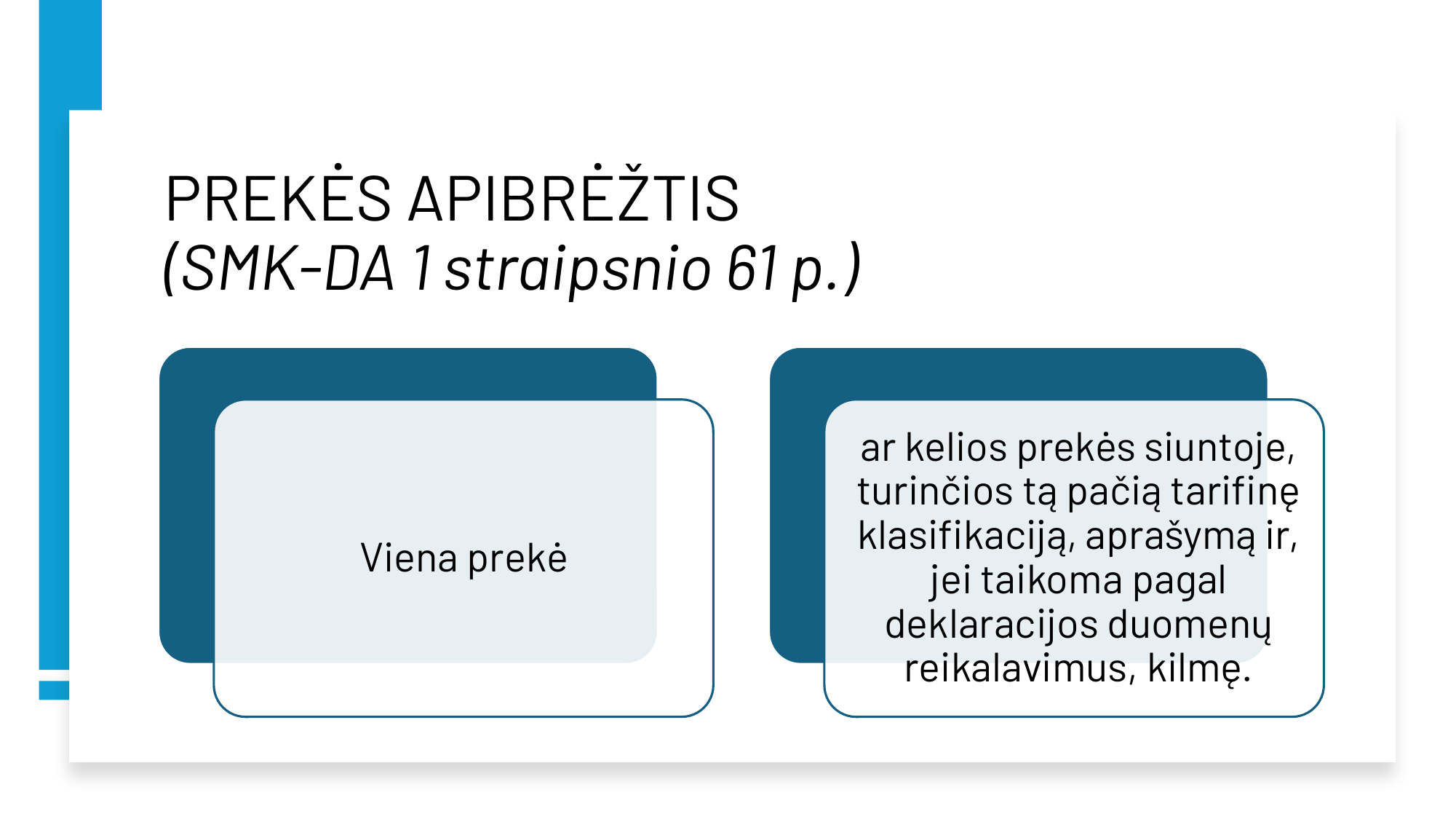

# PREKĖS APIBRĖŽTIS (SMK‑DA 1 straipsnio 61 p.)

Viena prekė
ar kelios prekės siuntoje, turinčios tą pačią tarifinę klasifikaciją, aprašymą ir, jei taikoma pagal deklaracijos duomenų reikalavimus, kilmę.